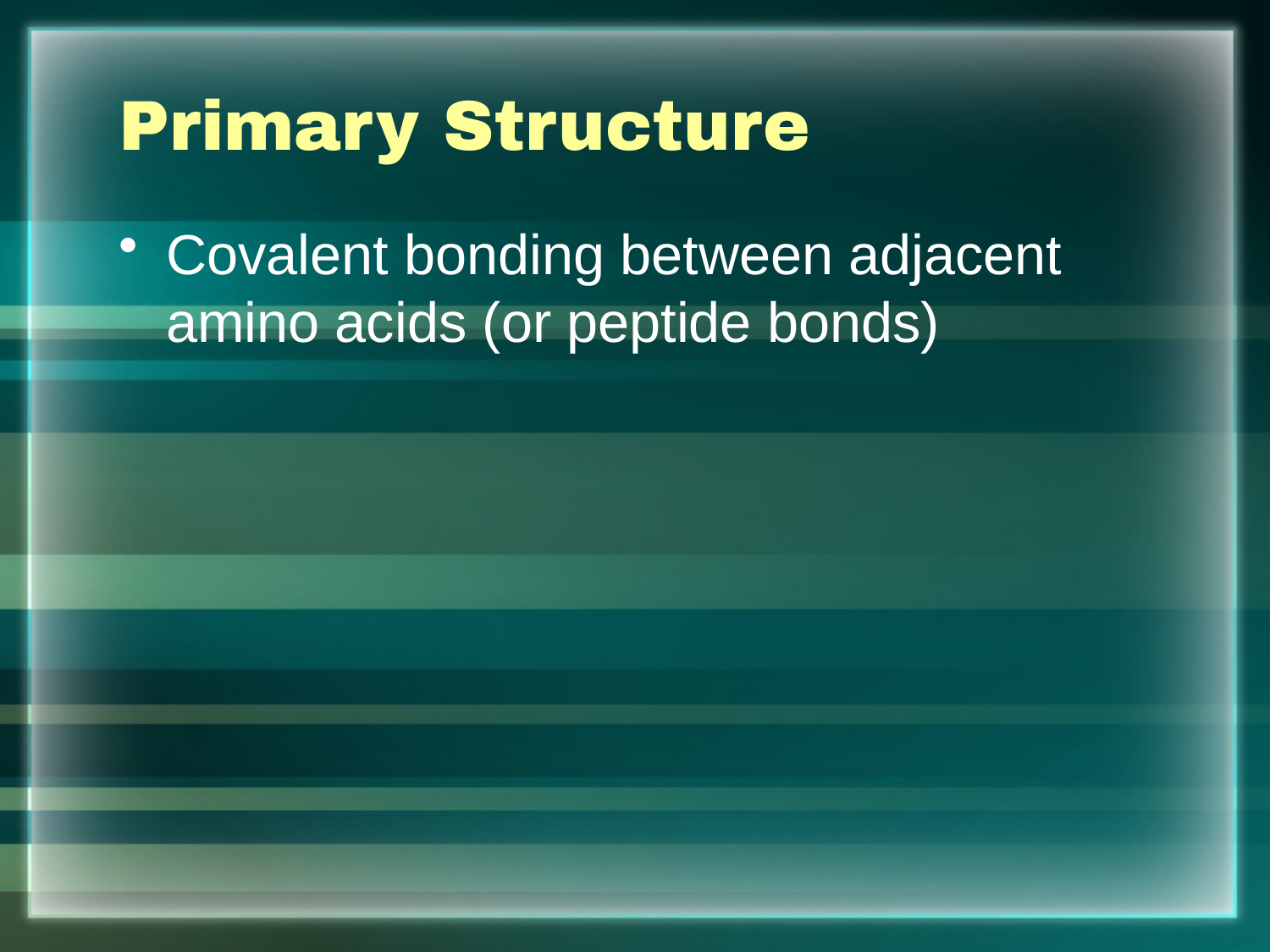

# Primary Structure
Covalent bonding between adjacent amino acids (or peptide bonds)